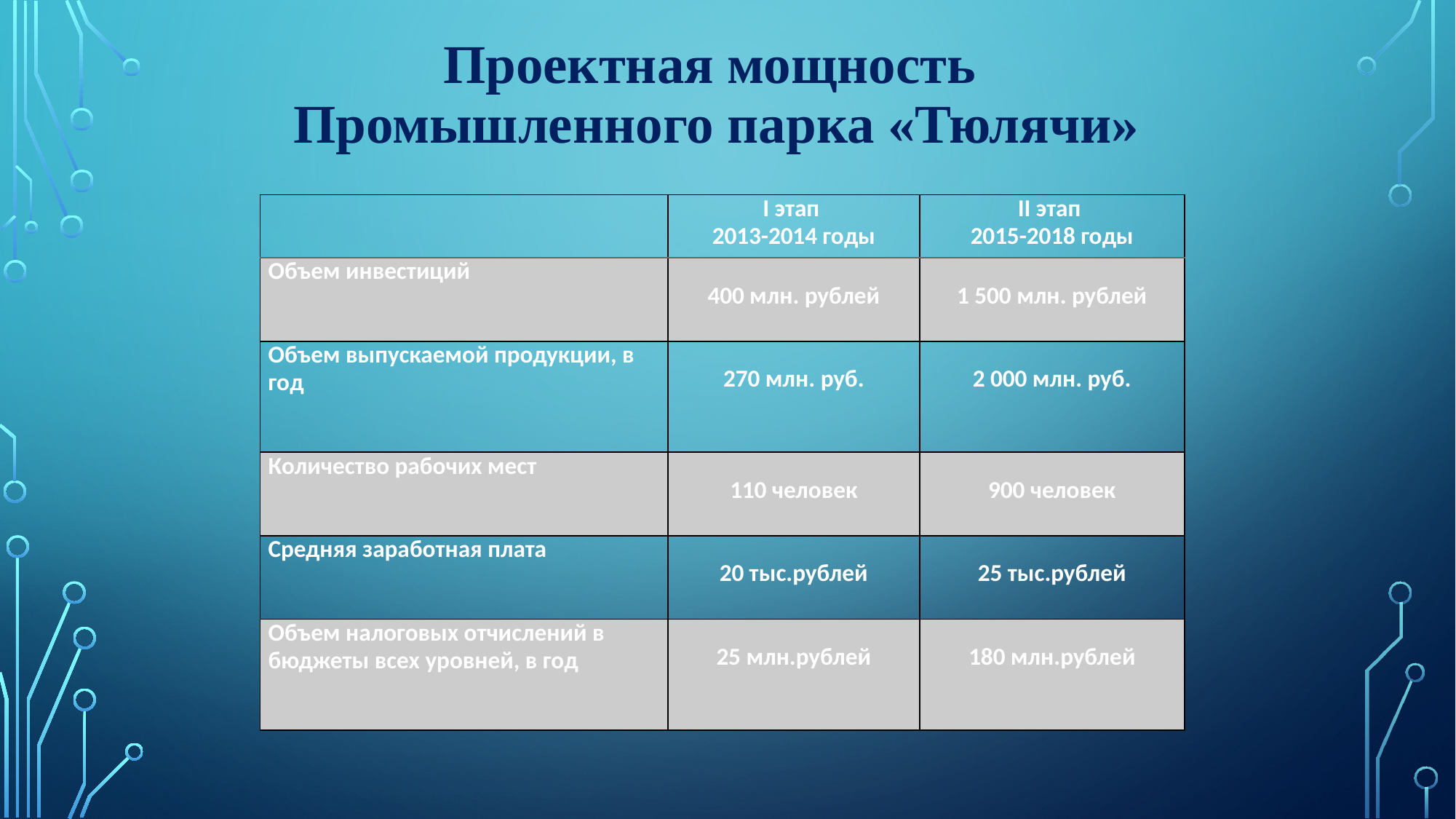

Проектная мощность
Промышленного парка «Тюлячи»
|  | I этап 2013-2014 годы | II этап 2015-2018 годы |
| --- | --- | --- |
| Объем инвестиций | 400 млн. рублей | 1 500 млн. рублей |
| Объем выпускаемой продукции, в год | 270 млн. руб. | 2 000 млн. руб. |
| Количество рабочих мест | 110 человек | 900 человек |
| Средняя заработная плата | 20 тыс.рублей | 25 тыс.рублей |
| Объем налоговых отчислений в бюджеты всех уровней, в год | 25 млн.рублей | 180 млн.рублей |